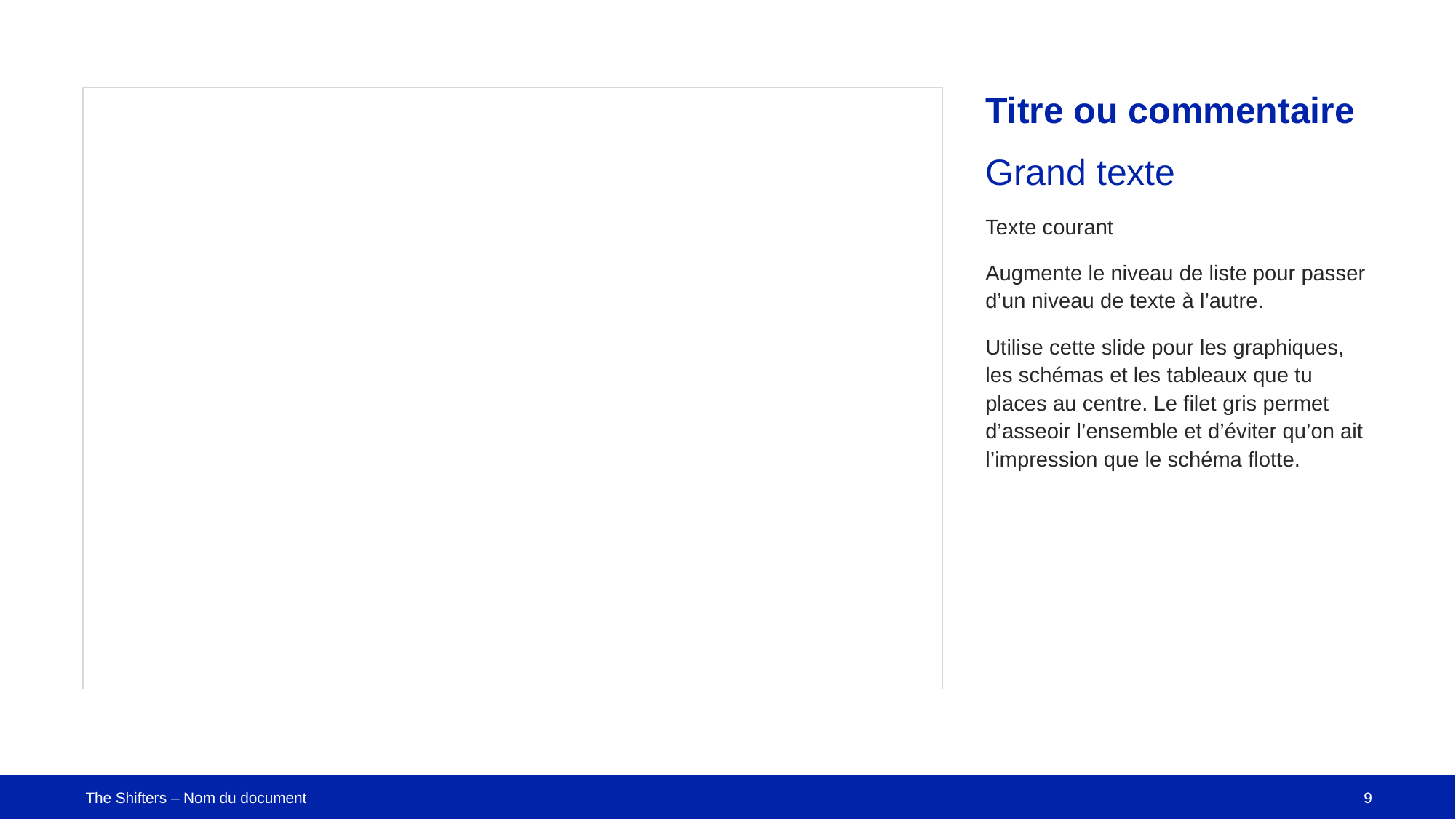

Titre ou commentaire
Grand texte
Texte courant
Augmente le niveau de liste pour passer d’un niveau de texte à l’autre.
Utilise cette slide pour les graphiques, les schémas et les tableaux que tu places au centre. Le filet gris permet d’asseoir l’ensemble et d’éviter qu’on ait l’impression que le schéma flotte.

The Shifters – Nom du document
9